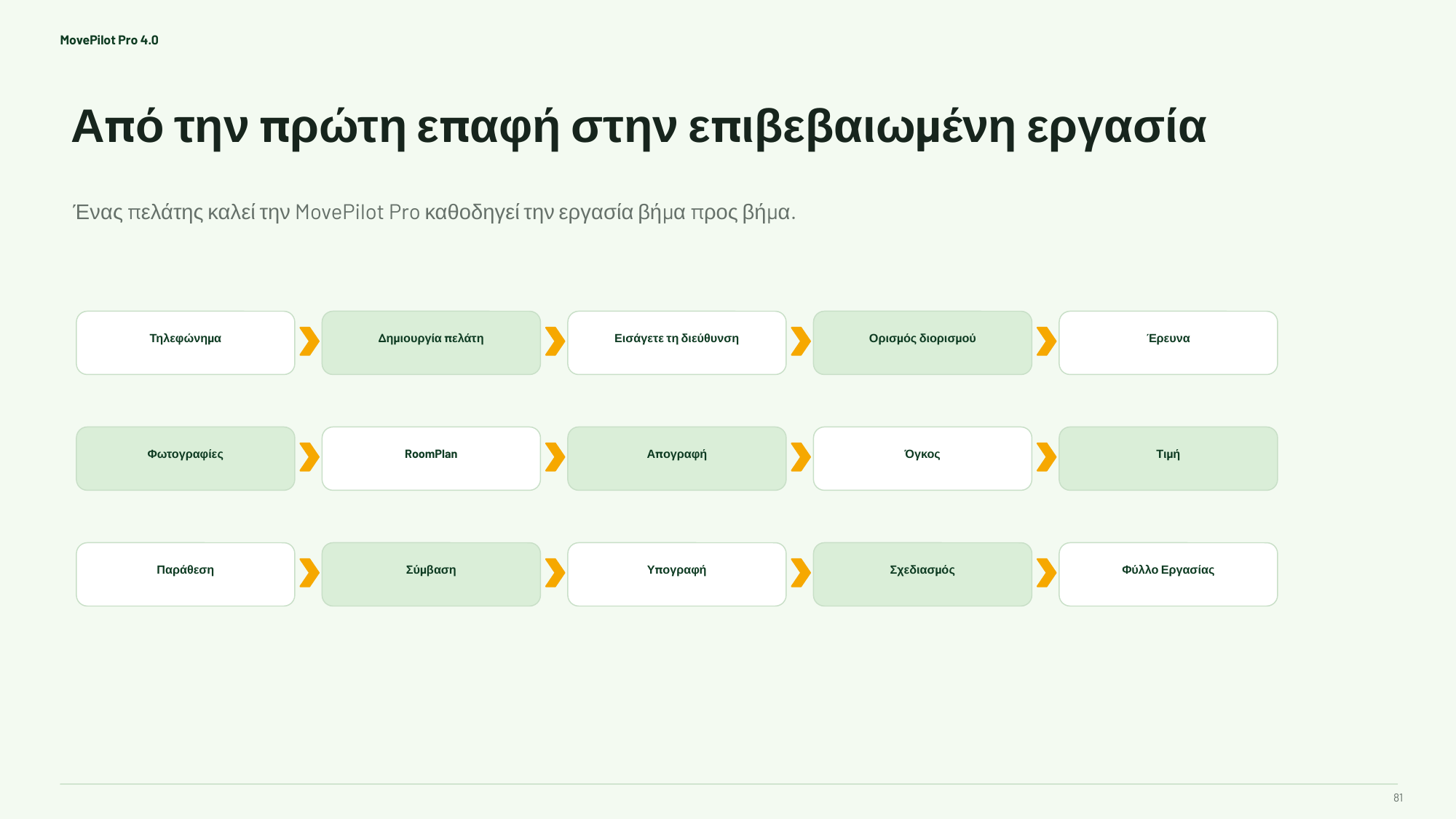

MovePilot Pro 4.0
Από την πρώτη επαφή στην επιβεβαιωμένη εργασία
Ένας πελάτης καλεί την MovePilot Pro καθοδηγεί την εργασία βήμα προς βήμα.

Τηλεφώνημα
Δημιουργία πελάτη
Εισάγετε τη διεύθυνση
Ορισμός διορισμού
Έρευνα

Φωτογραφίες
RoomPlan
Απογραφή
Όγκος
Τιμή

Παράθεση
Σύμβαση
Υπογραφή
Σχεδιασμός
Φύλλο Εργασίας

81